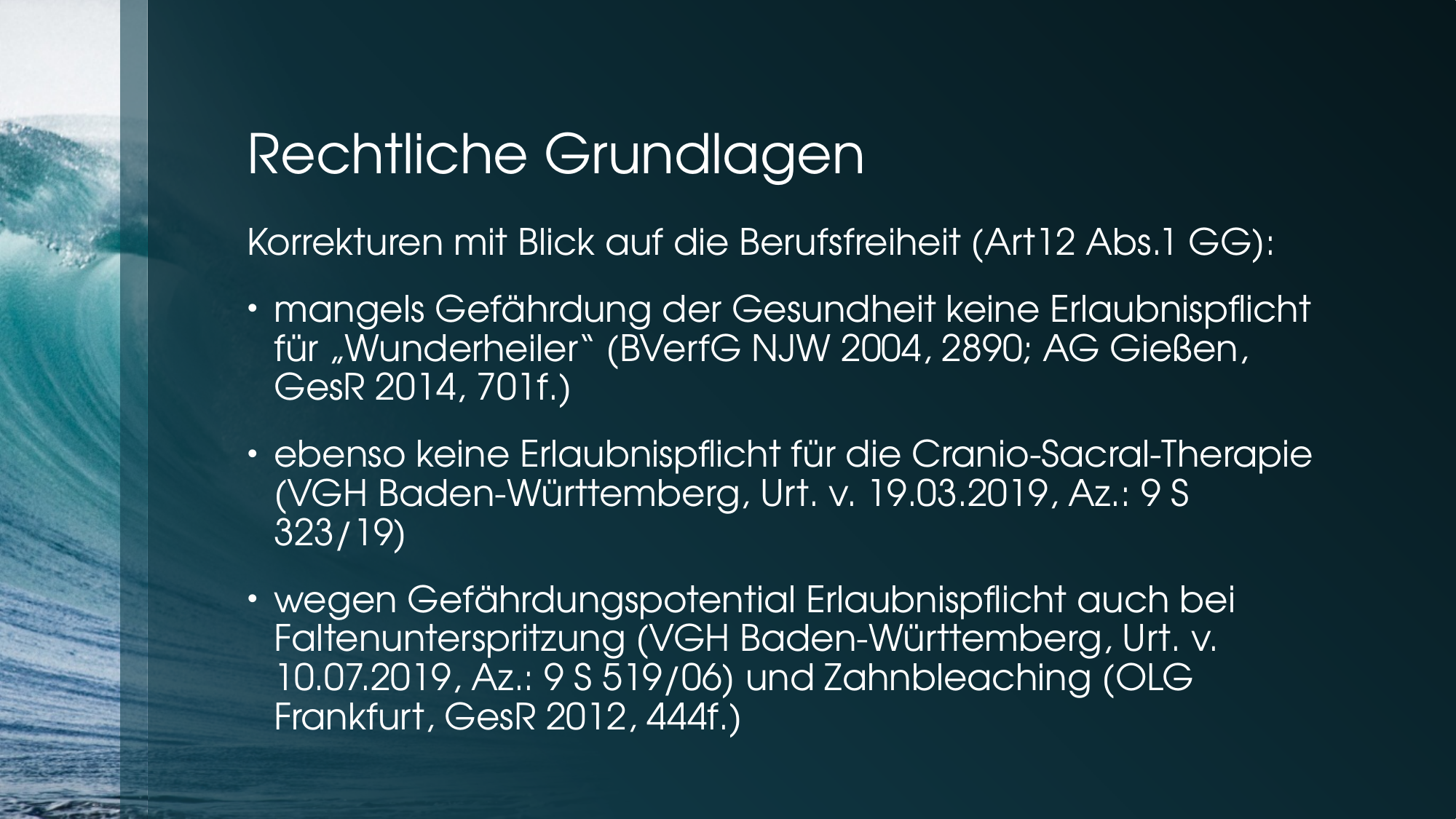

# Rechtliche Grundlagen
Korrekturen mit Blick auf die Berufsfreiheit (Art12 Abs.1 GG):
mangels Gefährdung der Gesundheit keine Erlaubnispflicht für „Wunderheiler“ (BVerfG NJW 2004, 2890; AG Gießen, GesR 2014, 701f.)
ebenso keine Erlaubnispflicht für die Cranio-Sacral-Therapie (VGH Baden-Württemberg, Urt. v. 19.03.2019, Az.: 9 S 323/19)
wegen Gefährdungspotential Erlaubnispflicht auch bei Faltenunterspritzung (VGH Baden-Württemberg, Urt. v. 10.07.2019, Az.: 9 S 519/06) und Zahnbleaching (OLG Frankfurt, GesR 2012, 444f.)